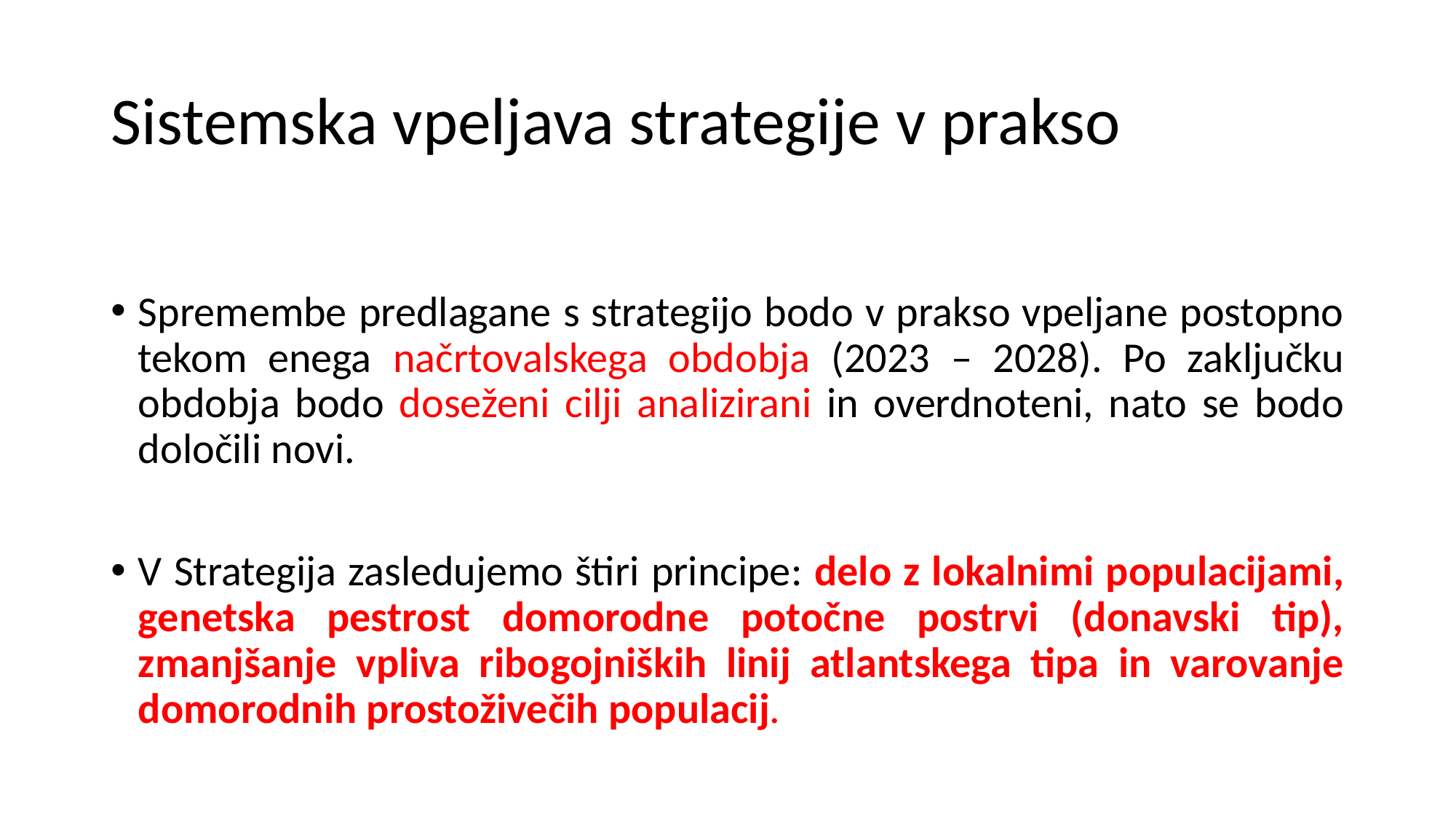

# Sistemska vpeljava strategije v prakso

Spremembe predlagane s strategijo bodo v prakso vpeljane postopno tekom enega načrtovalskega obdobja (2023 – 2028). Po zaključku obdobja bodo doseženi cilji analizirani in overdnoteni, nato se bodo določili novi.

V Strategija zasledujemo štiri principe: delo z lokalnimi populacijami, genetska pestrost domorodne potočne postrvi (donavski tip), zmanjšanje vpliva ribogojniških linij atlantskega tipa in varovanje domorodnih prostoživečih populacij.